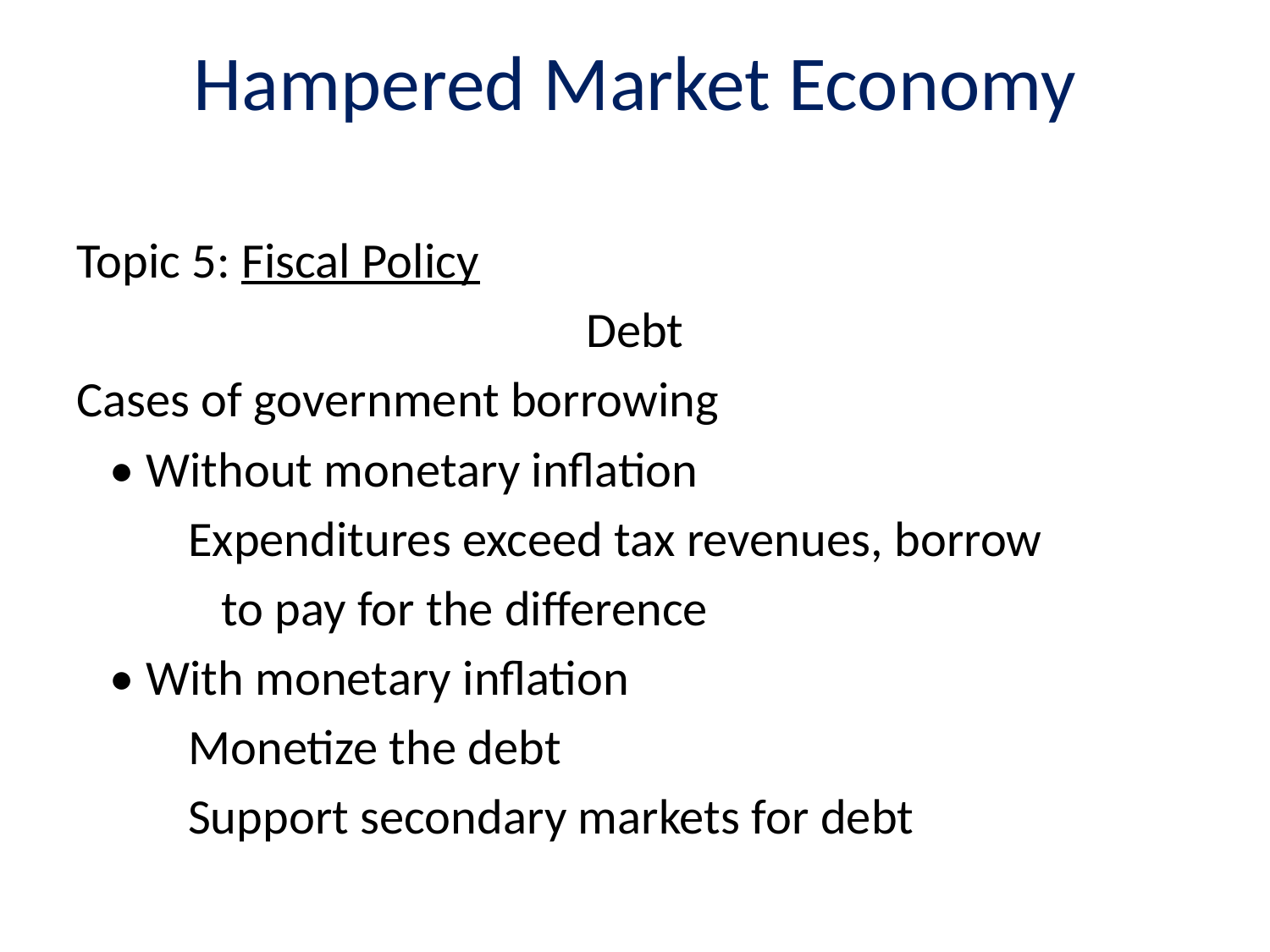

# Hampered Market Economy
Topic 5: Fiscal Policy
Debt
Cases of government borrowing
   • Without monetary inflation
	Expenditures exceed tax revenues, borrow
	   to pay for the difference
   • With monetary inflation
	Monetize the debt
	Support secondary markets for debt